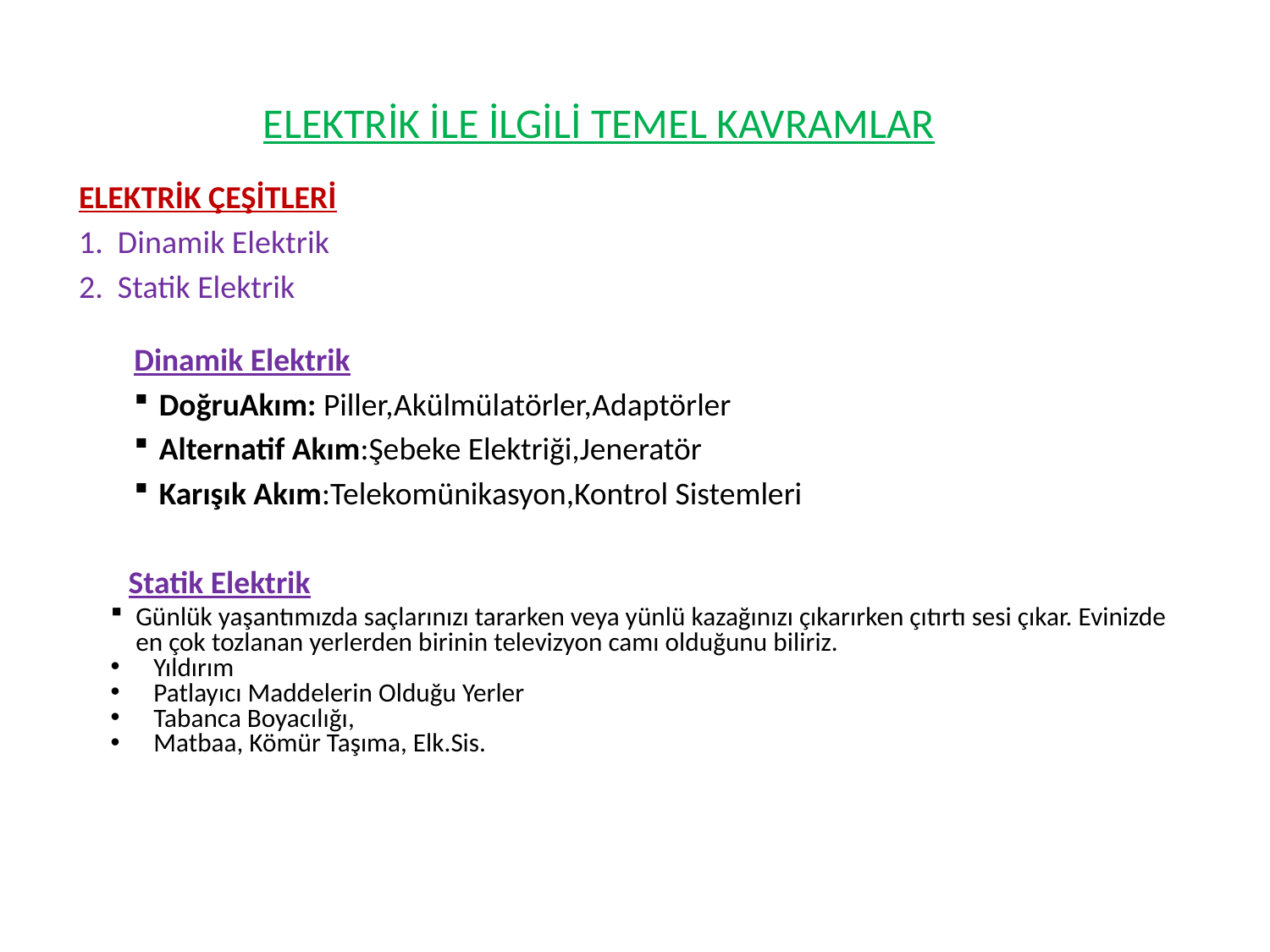

# ELEKTRİK İLE İLGİLİ TEMEL KAVRAMLAR
ELEKTRİK ÇEŞİTLERİ
Dinamik Elektrik
Statik Elektrik
Dinamik Elektrik
DoğruAkım: Piller,Akülmülatörler,Adaptörler
Alternatif Akım:Şebeke Elektriği,Jeneratör
Karışık Akım:Telekomünikasyon,Kontrol Sistemleri
   Statik Elektrik
Günlük yaşantımızda saçlarınızı tararken veya yünlü kazağınızı çıkarırken çıtırtı sesi çıkar. Evinizde en çok tozlanan yerlerden birinin televizyon camı olduğunu biliriz.
   Yıldırım
   Patlayıcı Maddelerin Olduğu Yerler
   Tabanca Boyacılığı,
   Matbaa, Kömür Taşıma, Elk.Sis.